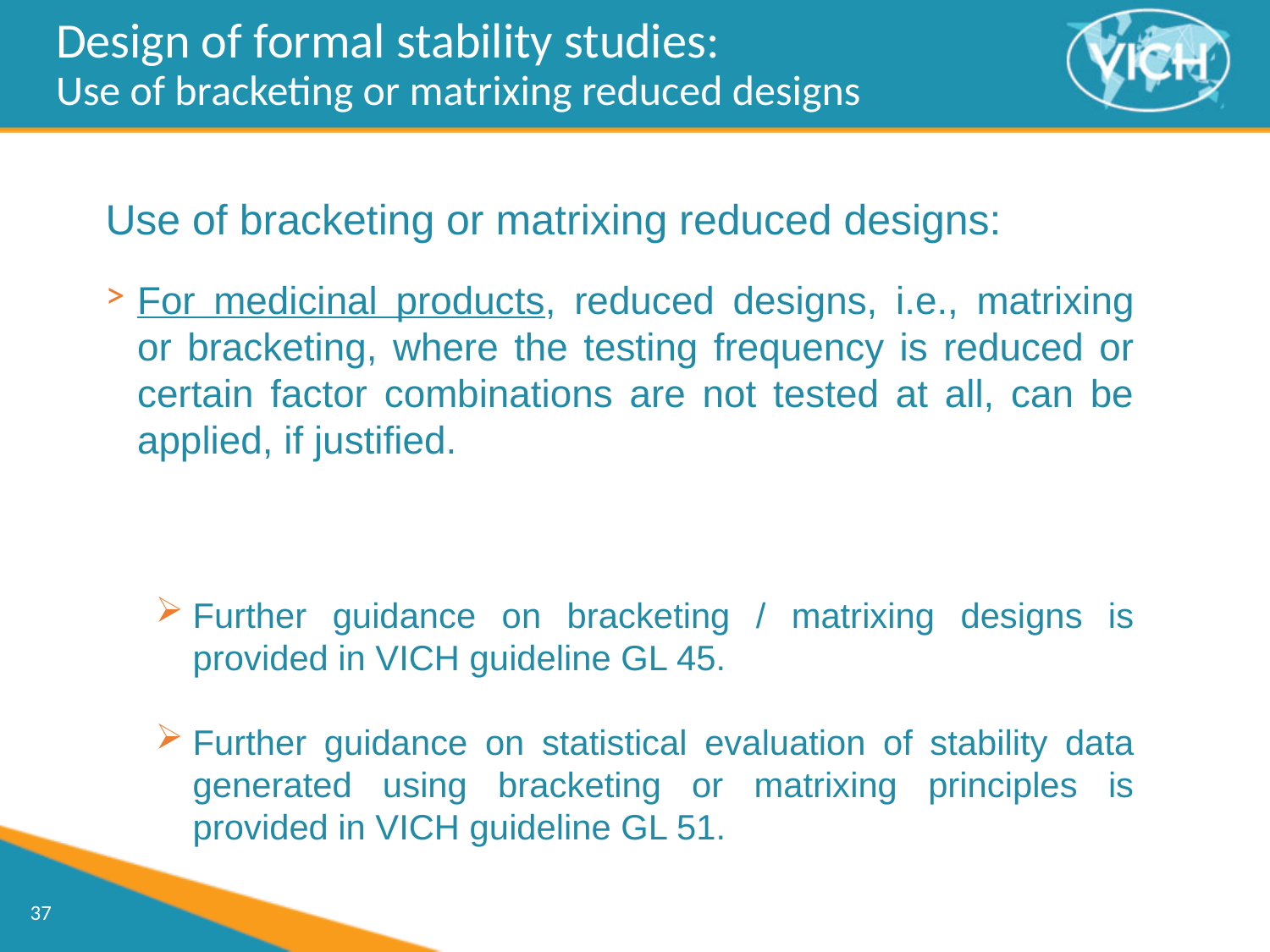

Design of formal stability studies:
Use of bracketing or matrixing reduced designs
Use of bracketing or matrixing reduced designs:
For medicinal products, reduced designs, i.e., matrixing or bracketing, where the testing frequency is reduced or certain factor combinations are not tested at all, can be applied, if justified.

Further guidance on bracketing / matrixing designs is provided in VICH guideline GL 45.
Further guidance on statistical evaluation of stability data generated using bracketing or matrixing principles is provided in VICH guideline GL 51.